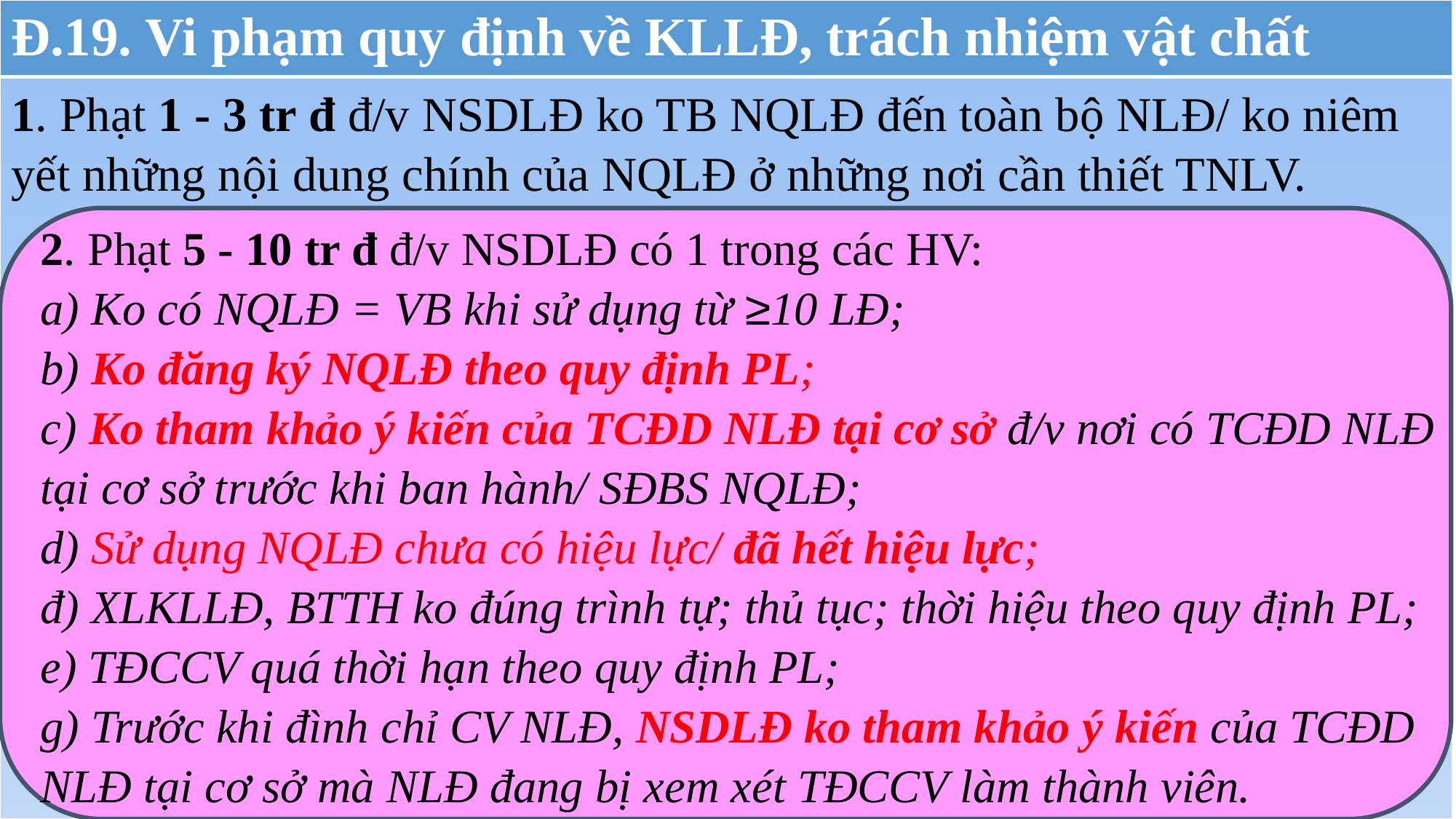

| Đ.19. Vi phạm quy định về KLLĐ, trách nhiệm vật chất |
| --- |
| 1. Phạt 1 - 3 tr đ đ/v NSDLĐ ko TB NQLĐ đến toàn bộ NLĐ/ ko niêm yết những nội dung chính của NQLĐ ở những nơi cần thiết TNLV. |
2. Phạt 5 - 10 tr đ đ/v NSDLĐ có 1 trong các HV:
a) Ko có NQLĐ = VB khi sử dụng từ ≥10 LĐ;
b) Ko đăng ký NQLĐ theo quy định PL;
c) Ko tham khảo ý kiến của TCĐD NLĐ tại cơ sở đ/v nơi có TCĐD NLĐ
tại cơ sở trước khi ban hành/ SĐBS NQLĐ;
d) Sử dụng NQLĐ chưa có hiệu lực/ đã hết hiệu lực;
đ) XLKLLĐ, BTTH ko đúng trình tự; thủ tục; thời hiệu theo quy định PL;
e) TĐCCV quá thời hạn theo quy định PL;
g) Trước khi đình chỉ CV NLĐ, NSDLĐ ko tham khảo ý kiến của TCĐD
NLĐ tại cơ sở mà NLĐ đang bị xem xét TĐCCV làm thành viên.
66